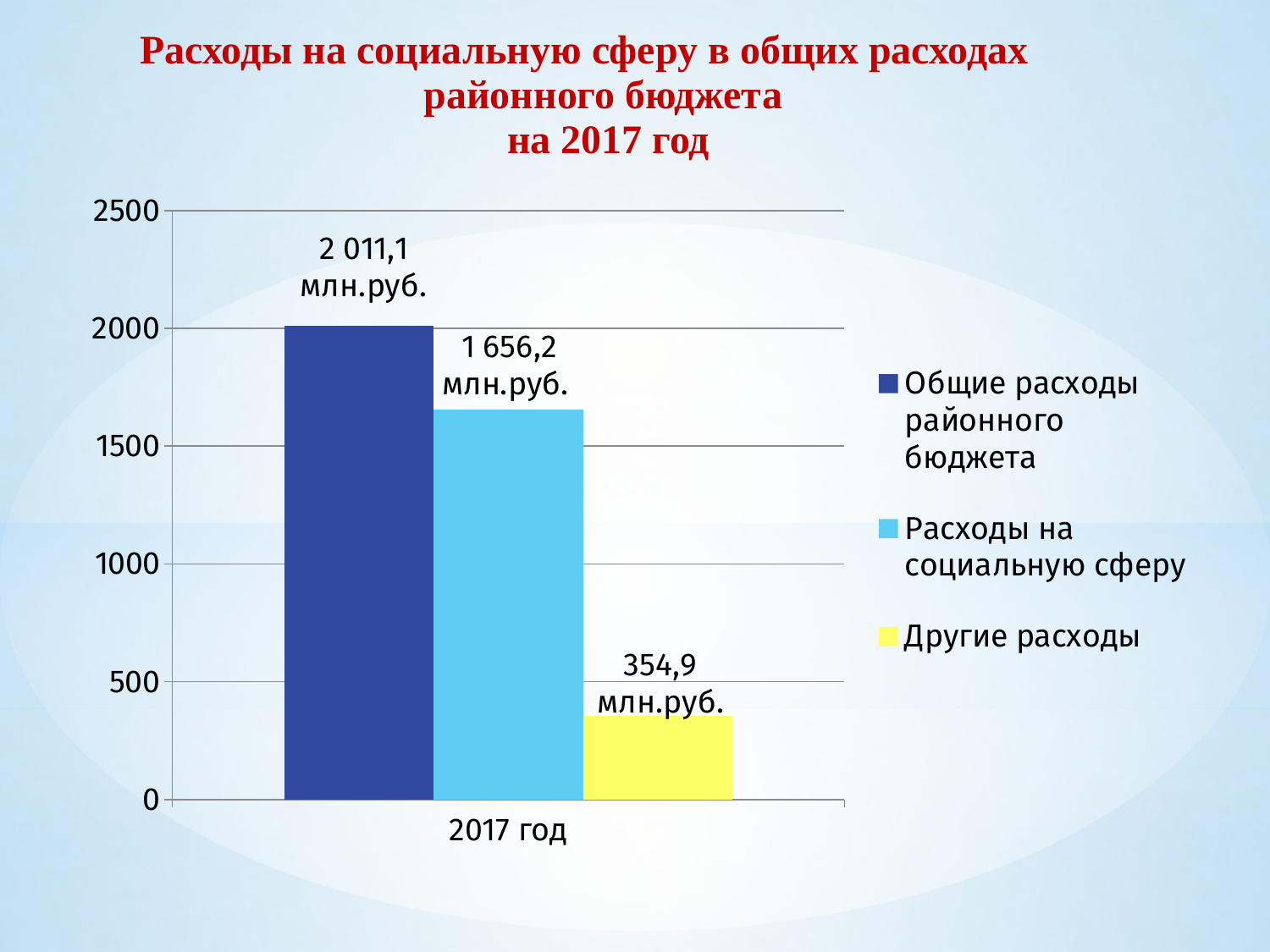

# Расходы на социальную сферу в общих расходах районного бюджета на 2017 год

### Chart

| Category | Общие расходы районного бюджета | Расходы на социальную сферу | Другие расходы |
|---|---|---|---|
| 2017 год | 2011.1 | 1656.2 | 354.9 |